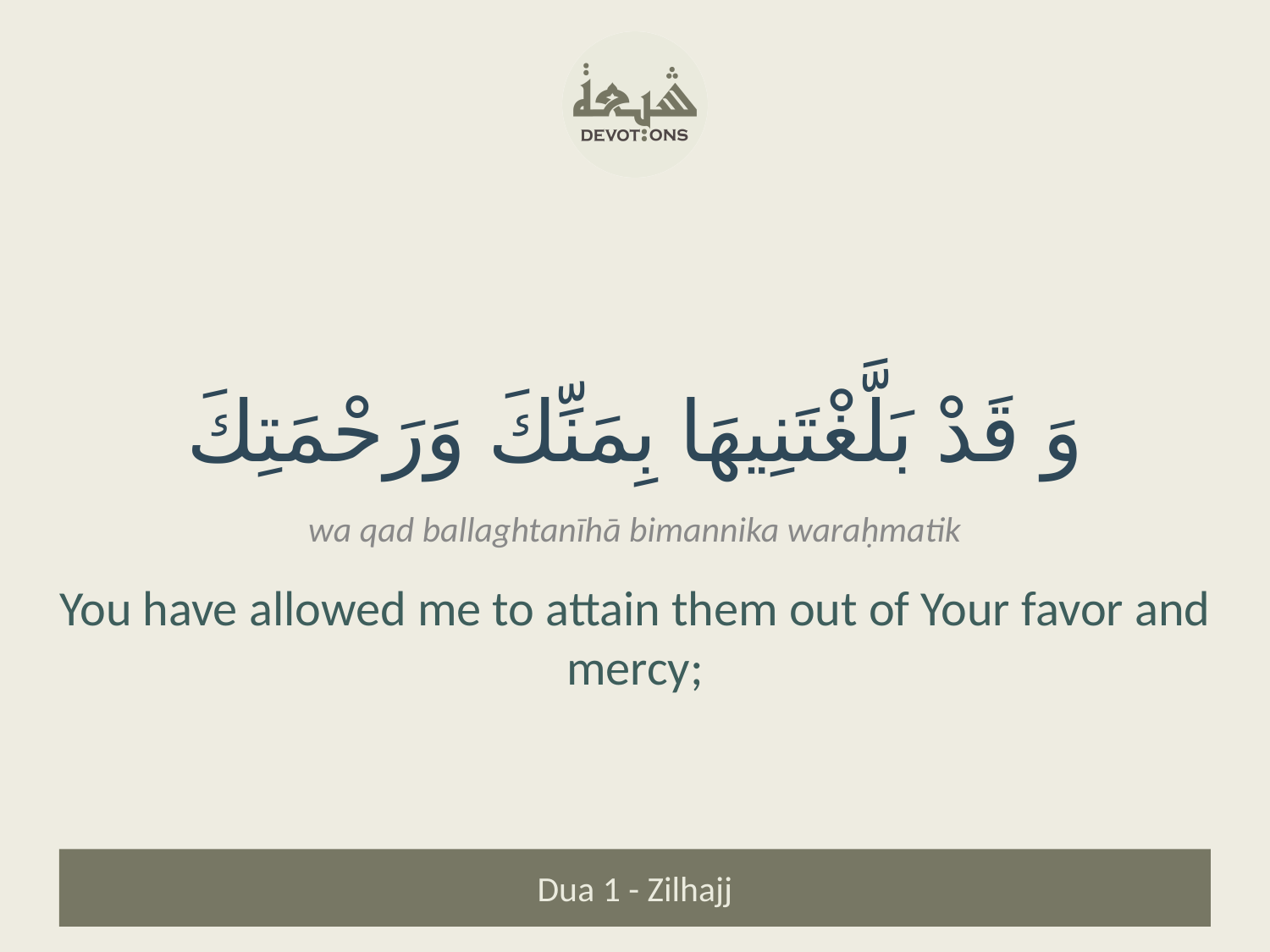

وَ قَدْ بَلَّغْتَنِيهَا بِمَنِّكَ وَرَحْمَتِكَ
wa qad ballaghtanīhā bimannika waraḥmatik
You have allowed me to attain them out of Your favor and mercy;
Dua 1 - Zilhajj